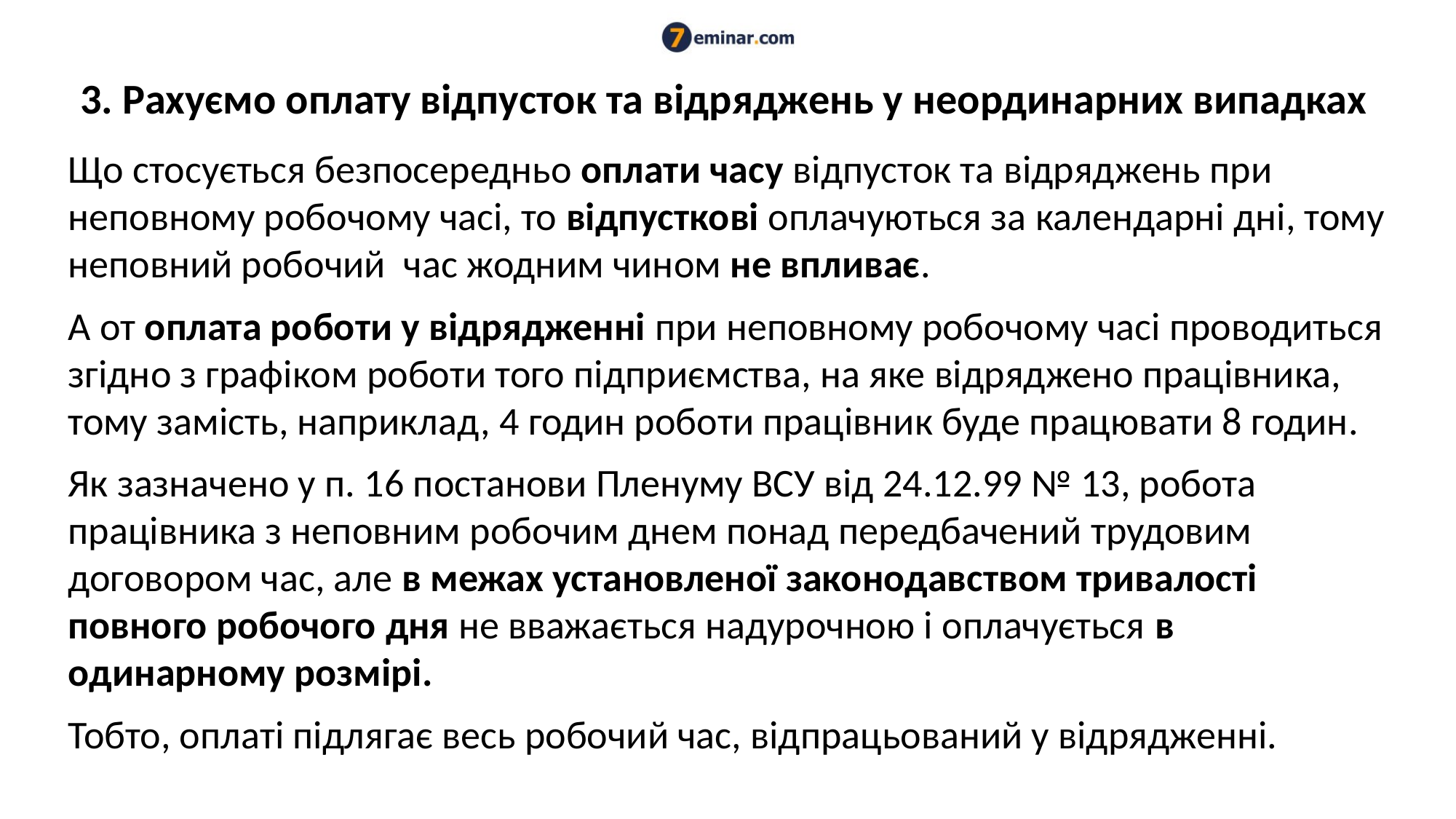

# 3. Рахуємо оплату відпусток та відряджень у неординарних випадках
Що стосується безпосередньо оплати часу відпусток та відряджень при неповному робочому часі, то відпусткові оплачуються за календарні дні, тому неповний робочий  час жодним чином не впливає.
А от оплата роботи у відрядженні при неповному робочому часі проводиться згідно з графіком роботи того підприємства, на яке відряджено працівника, тому замість, наприклад, 4 годин роботи працівник буде працювати 8 годин.
Як зазначено у п. 16 постанови Пленуму ВСУ від 24.12.99 № 13, робота працівника з неповним робочим днем понад передбачений трудовим договором час, але в межах установленої законодавством тривалості повного робочого дня не вважається надурочною і оплачується в одинарному розмірі.
Тобто, оплаті підлягає весь робочий час, відпрацьований у відрядженні.
65